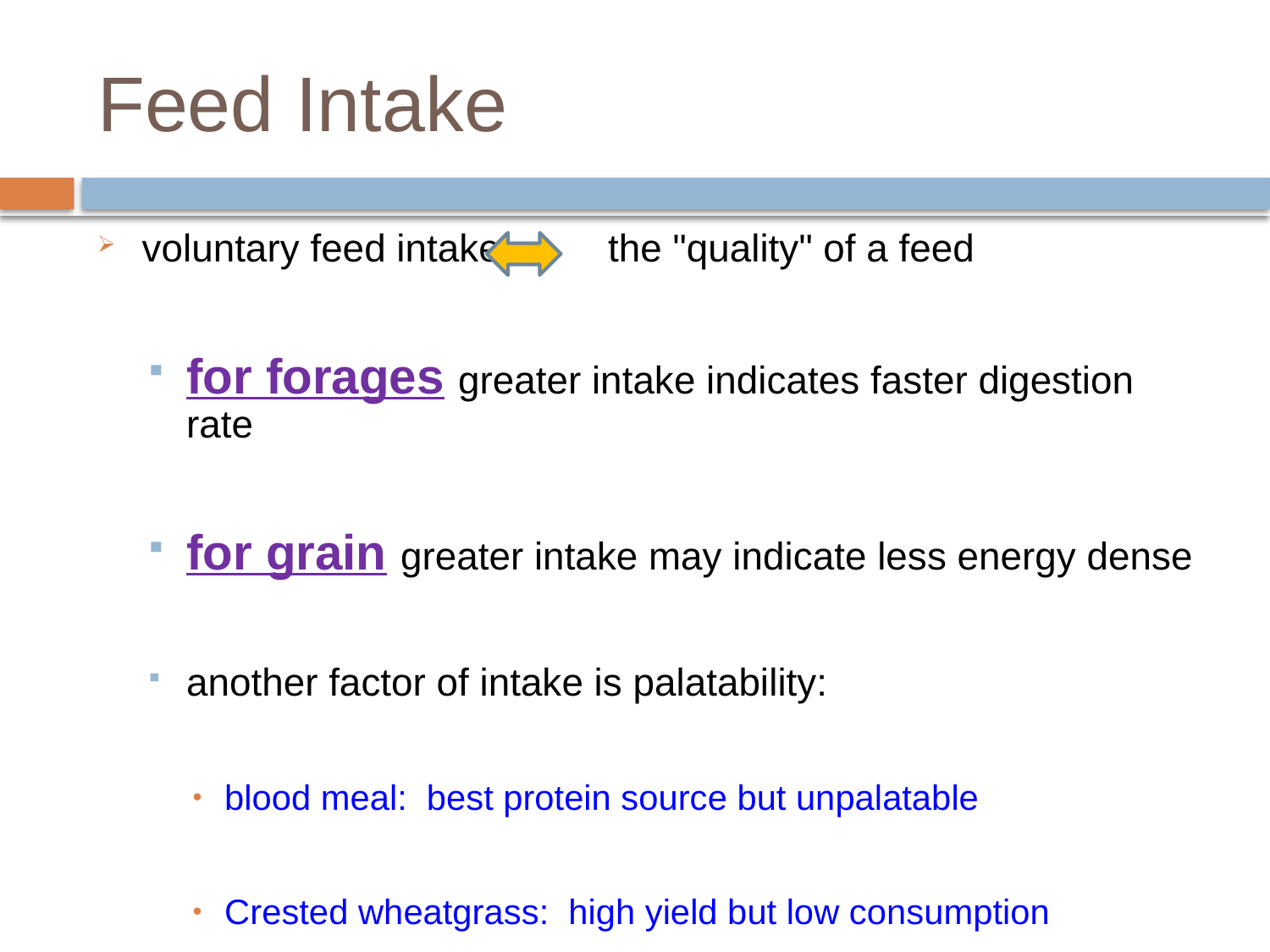

# Feed Intake
voluntary feed intake          the "quality" of a feed

for forages greater intake indicates faster digestion rate

for grain greater intake may indicate less energy dense

another factor of intake is palatability:

blood meal:  best protein source but unpalatable

Crested wheatgrass:  high yield but low consumption